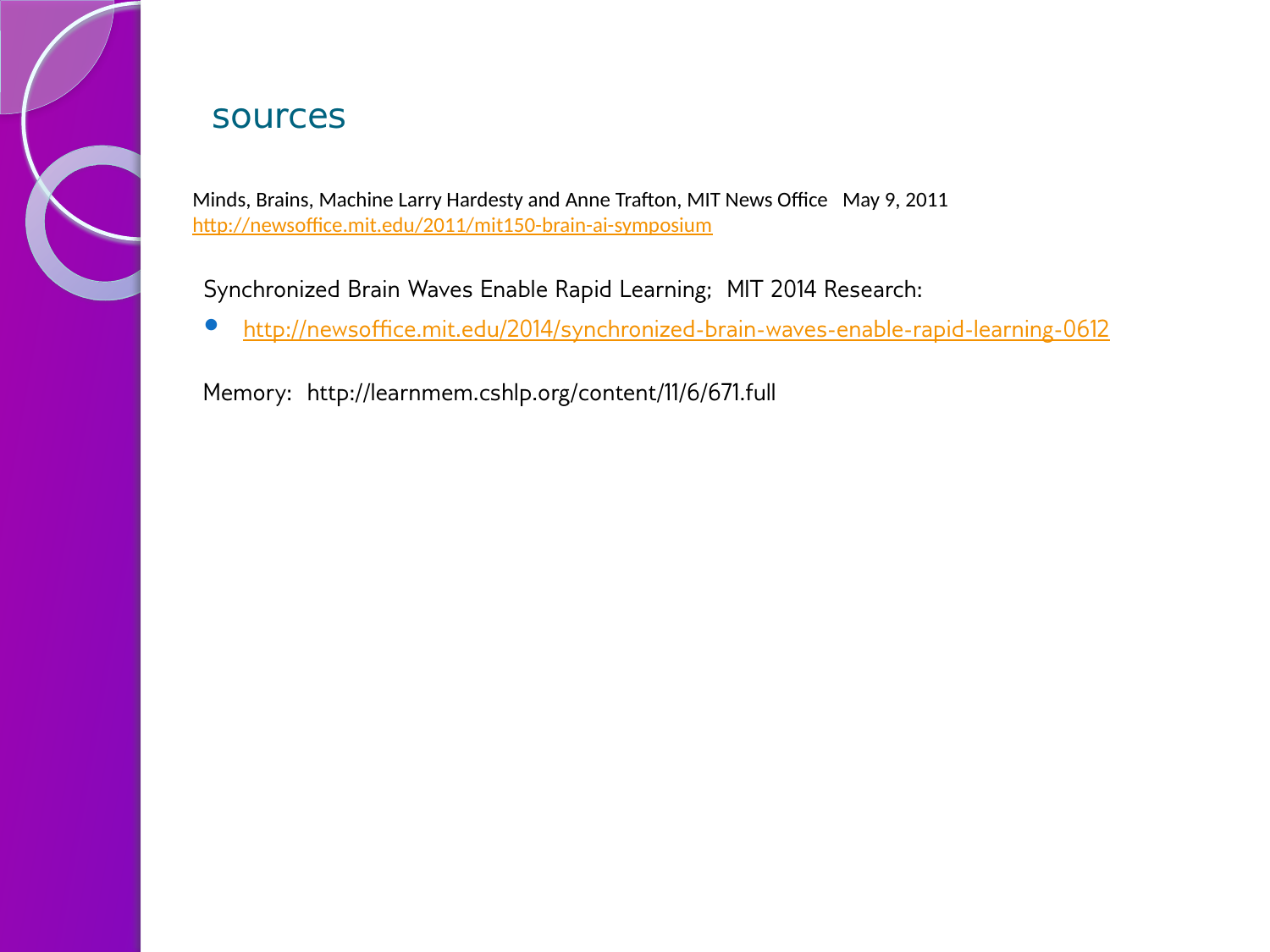

# sources
Minds, Brains, Machine Larry Hardesty and Anne Trafton, MIT News Office   May 9, 2011
http://newsoffice.mit.edu/2011/mit150-brain-ai-symposium

Synchronized Brain Waves Enable Rapid Learning;  MIT 2014 Research:
http://newsoffice.mit.edu/2014/synchronized-brain-waves-enable-rapid-learning-0612

Memory:  http://learnmem.cshlp.org/content/11/6/671.full